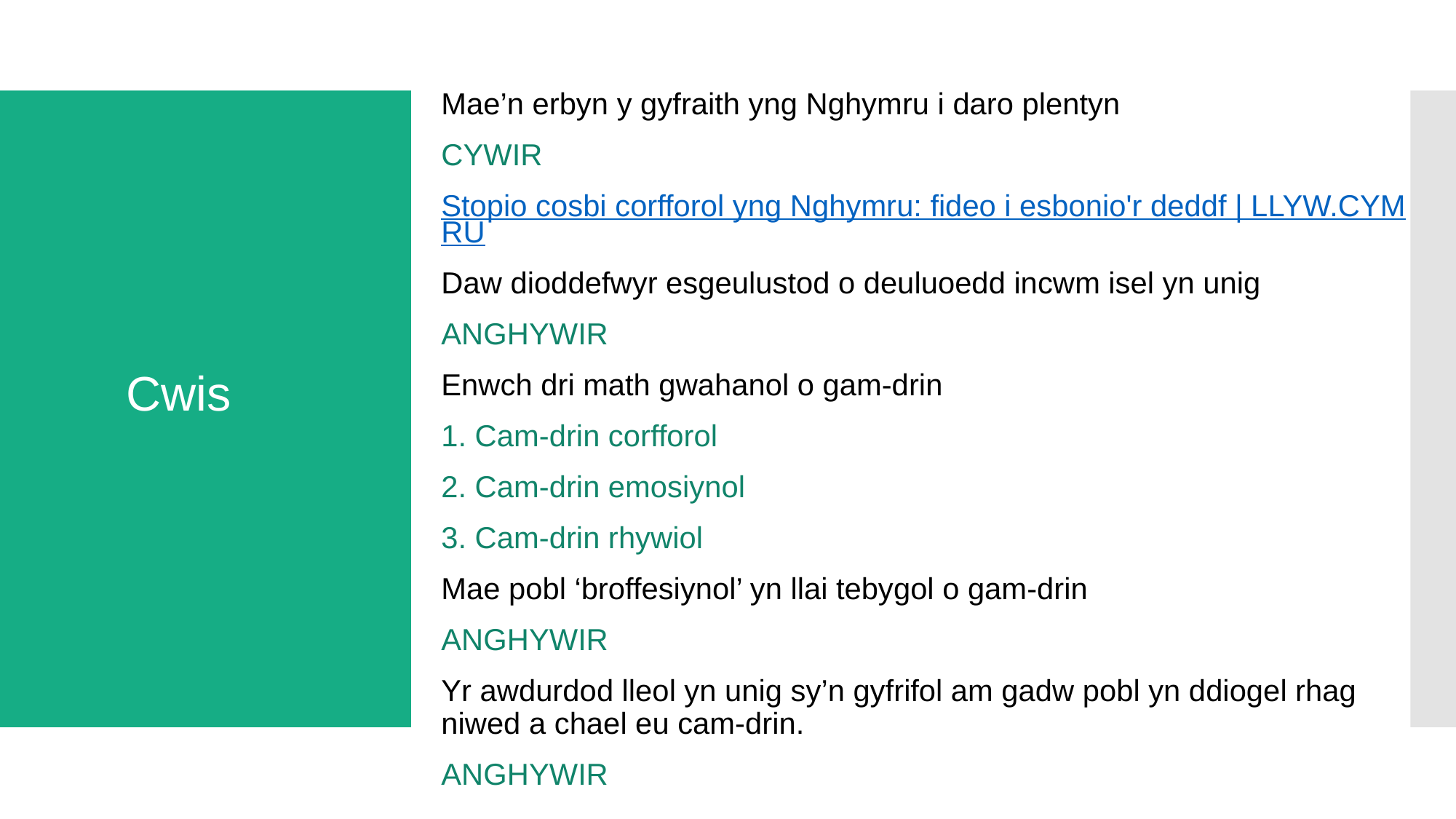

Mae’n erbyn y gyfraith yng Nghymru i daro plentyn
CYWIR
Stopio cosbi corfforol yng Nghymru: fideo i esbonio'r deddf | LLYW.CYMRU
Daw dioddefwyr esgeulustod o deuluoedd incwm isel yn unig
ANGHYWIR
Enwch dri math gwahanol o gam-drin
1. Cam-drin corfforol
2. Cam-drin emosiynol
3. Cam-drin rhywiol
Mae pobl ‘broffesiynol’ yn llai tebygol o gam-drin
ANGHYWIR
Yr awdurdod lleol yn unig sy’n gyfrifol am gadw pobl yn ddiogel rhag niwed a chael eu cam-drin.
ANGHYWIR
Cwis